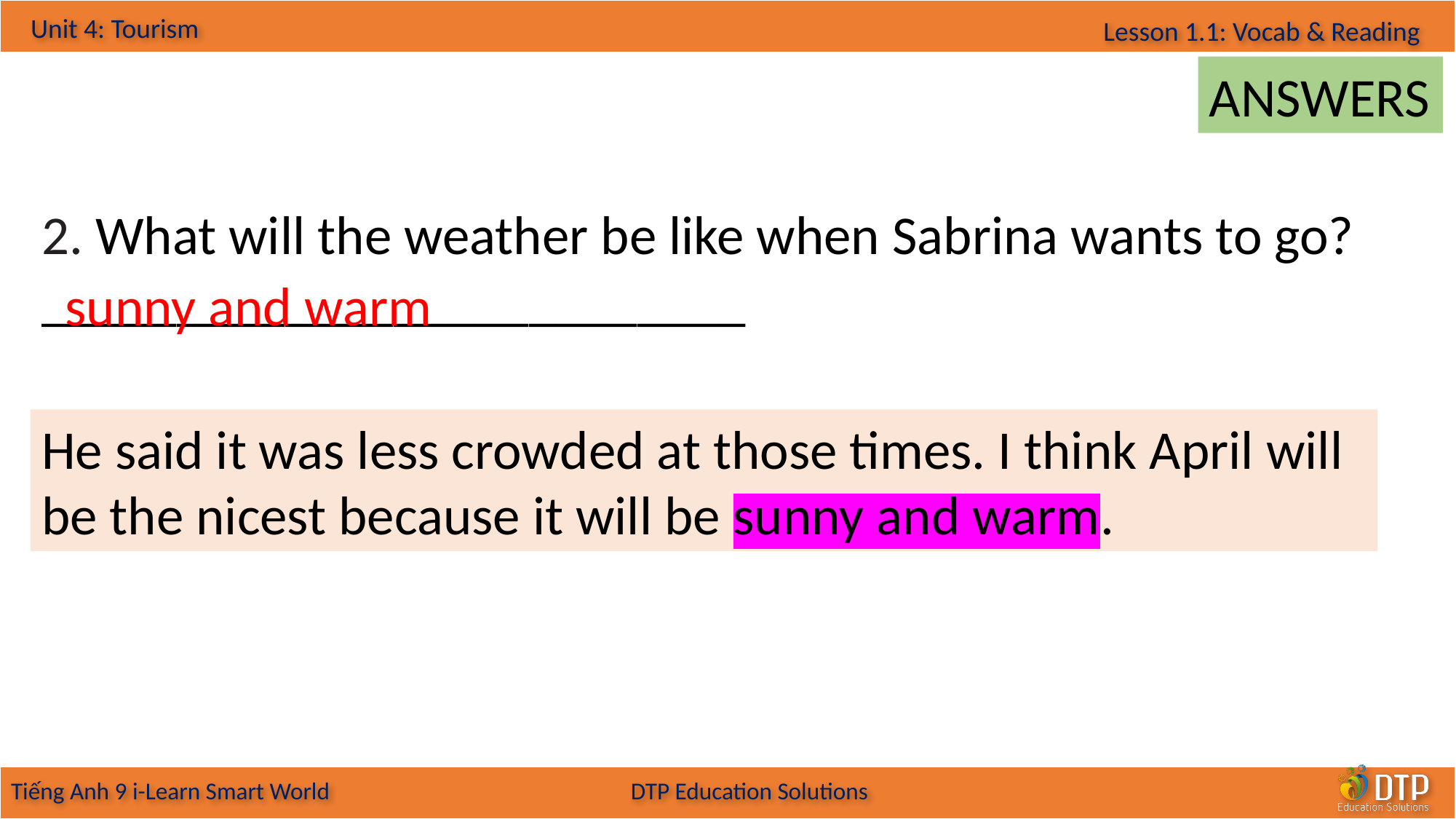

ANSWERS
2. What will the weather be like when Sabrina wants to go? __________________________
sunny and warm
He said it was less crowded at those times. I think April will be the nicest because it will be sunny and warm.